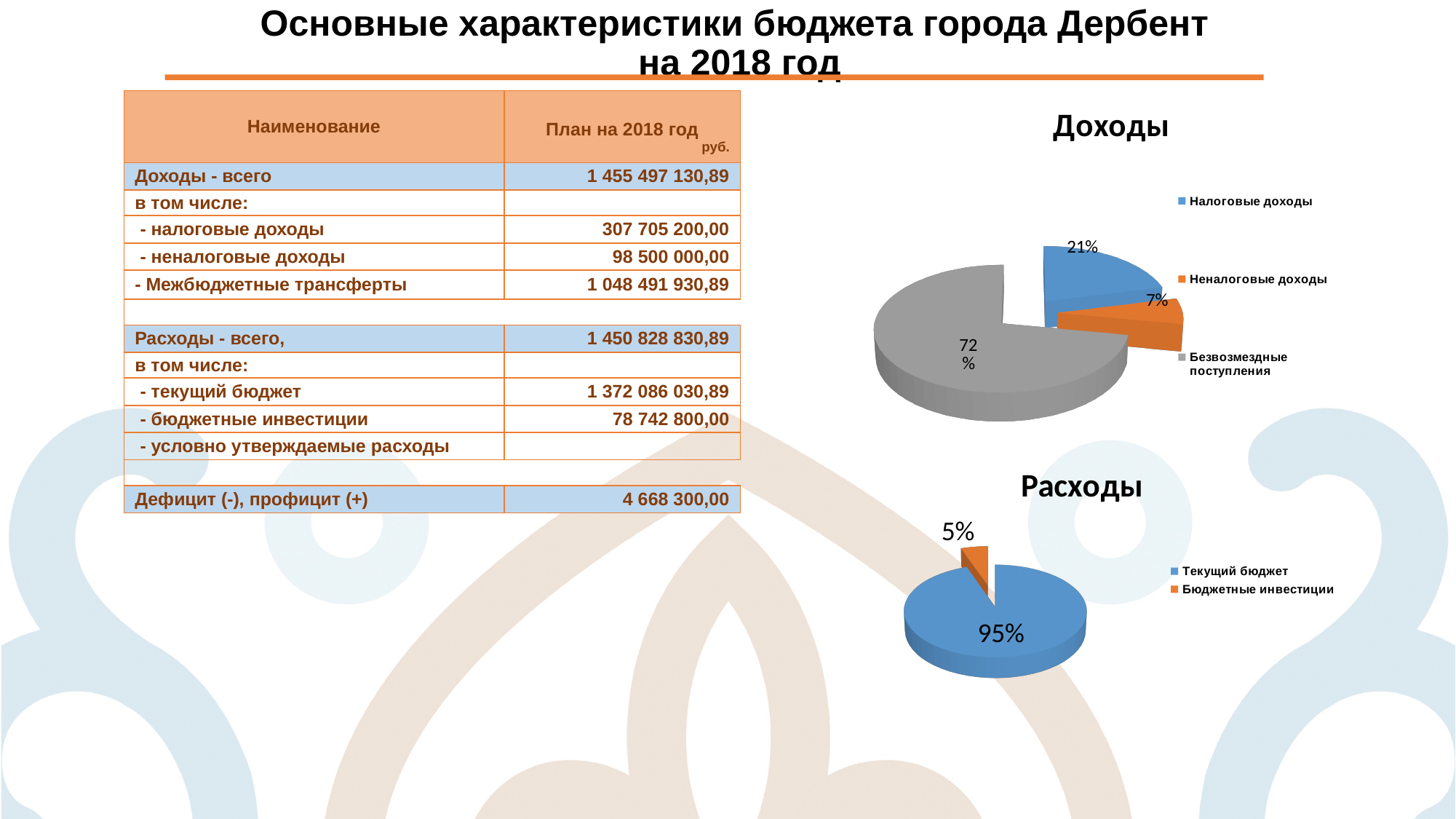

Основные характеристики бюджета города Дербент
 на 2018 год

[unsupported chart]

| Наименование | План на 2018 год руб. |
| --- | --- |
| Доходы - всего | 1 455 497 130,89 |
| в том числе: |  |
| - налоговые доходы | 307 705 200,00 |
| - неналоговые доходы | 98 500 000,00 |
| - Межбюджетные трансферты | 1 048 491 930,89 |
|  |  |
| Расходы - всего, | 1 450 828 830,89 |
| в том числе: |  |
| - текущий бюджет | 1 372 086 030,89 |
| - бюджетные инвестиции | 78 742 800,00 |
| - условно утверждаемые расходы |  |
|  |  |
| Дефицит (-), профицит (+) | 4 668 300,00 |

[unsupported chart]